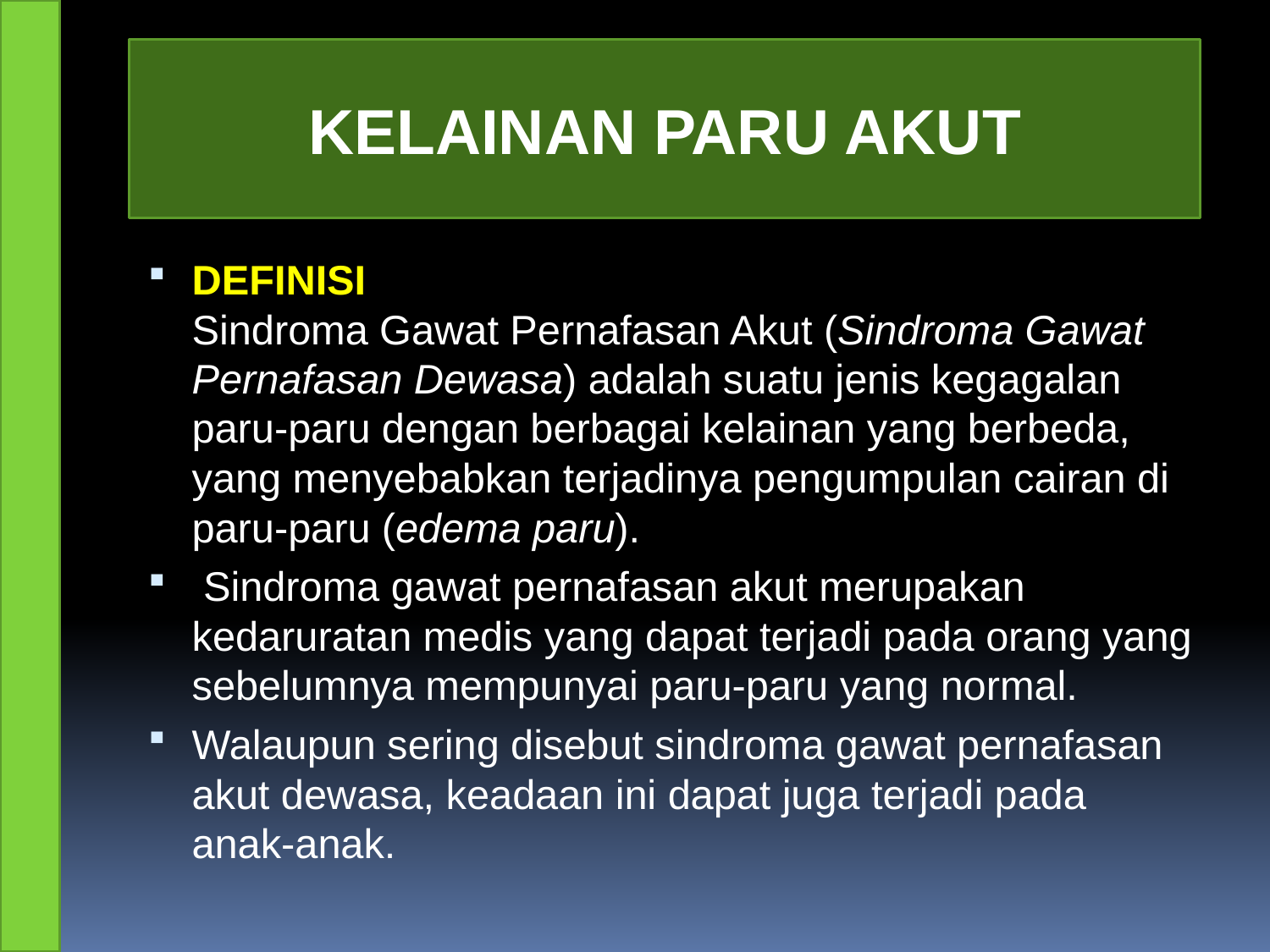

KELAINAN PARU AKUT
#
DEFINISI 
Sindroma Gawat Pernafasan Akut (Sindroma Gawat Pernafasan Dewasa) adalah suatu jenis kegagalan paru-paru dengan berbagai kelainan yang berbeda, yang menyebabkan terjadinya pengumpulan cairan di paru-paru (edema paru).
 Sindroma gawat pernafasan akut merupakan kedaruratan medis yang dapat terjadi pada orang yang sebelumnya mempunyai paru-paru yang normal.
Walaupun sering disebut sindroma gawat pernafasan akut dewasa, keadaan ini dapat juga terjadi pada anak-anak.